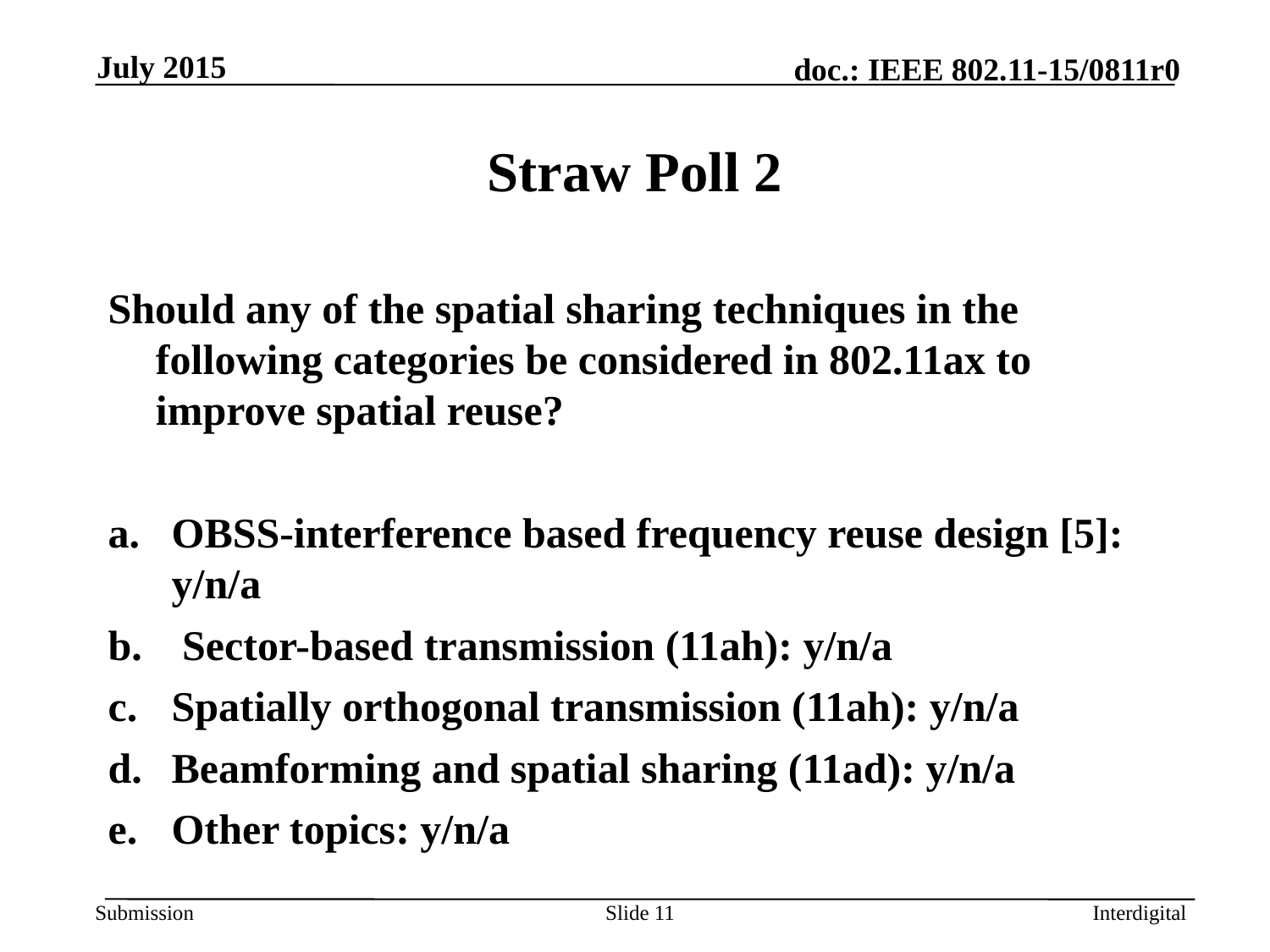

July 2015
# Straw Poll 2
Should any of the spatial sharing techniques in the following categories be considered in 802.11ax to improve spatial reuse?

OBSS-interference based frequency reuse design [5]: y/n/a
 Sector-based transmission (11ah): y/n/a
Spatially orthogonal transmission (11ah): y/n/a
Beamforming and spatial sharing (11ad): y/n/a
Other topics: y/n/a
Slide 11
Interdigital